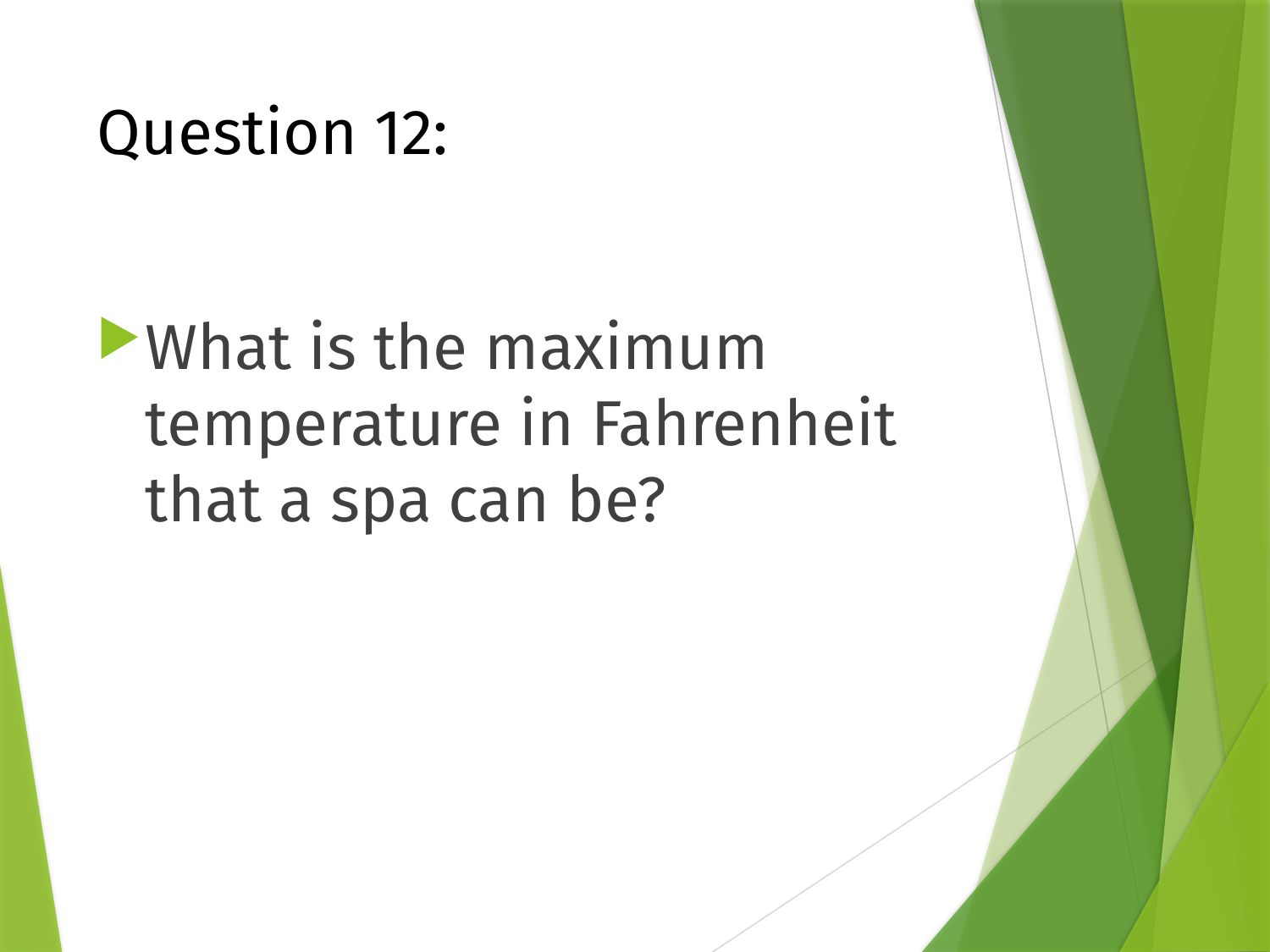

# Question 12:
What is the maximum temperature in Fahrenheit that a spa can be?